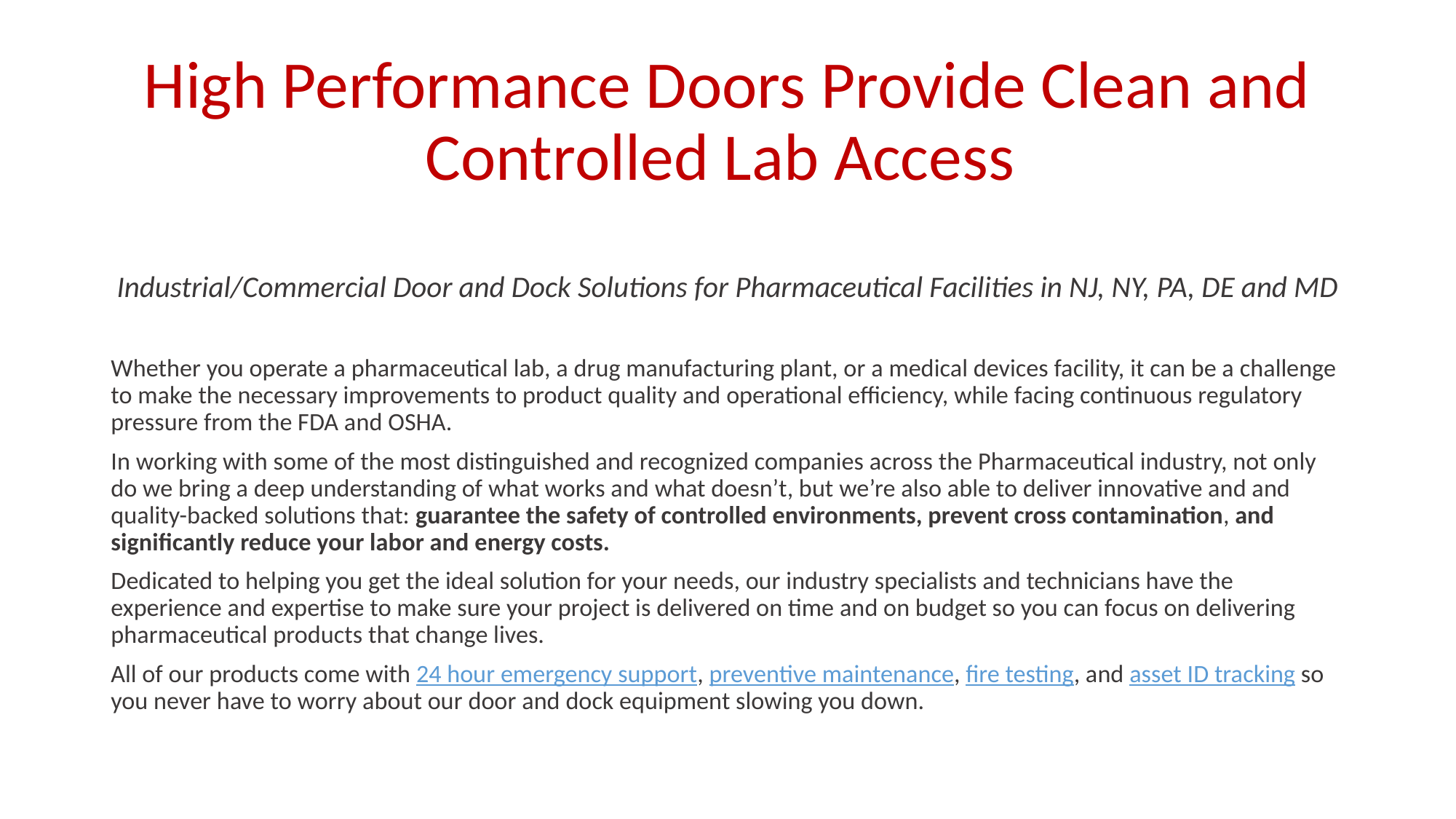

# High Performance Doors Provide Clean and Controlled Lab Access

Industrial/Commercial Door and Dock Solutions for Pharmaceutical Facilities in NJ, NY, PA, DE and MD

Whether you operate a pharmaceutical lab, a drug manufacturing plant, or a medical devices facility, it can be a challenge to make the necessary improvements to product quality and operational efficiency, while facing continuous regulatory pressure from the FDA and OSHA.
In working with some of the most distinguished and recognized companies across the Pharmaceutical industry, not only do we bring a deep understanding of what works and what doesn’t, but we’re also able to deliver innovative and and quality-backed solutions that: guarantee the safety of controlled environments, prevent cross contamination, and significantly reduce your labor and energy costs.
Dedicated to helping you get the ideal solution for your needs, our industry specialists and technicians have the experience and expertise to make sure your project is delivered on time and on budget so you can focus on delivering pharmaceutical products that change lives.
All of our products come with 24 hour emergency support, preventive maintenance, fire testing, and asset ID tracking so you never have to worry about our door and dock equipment slowing you down.